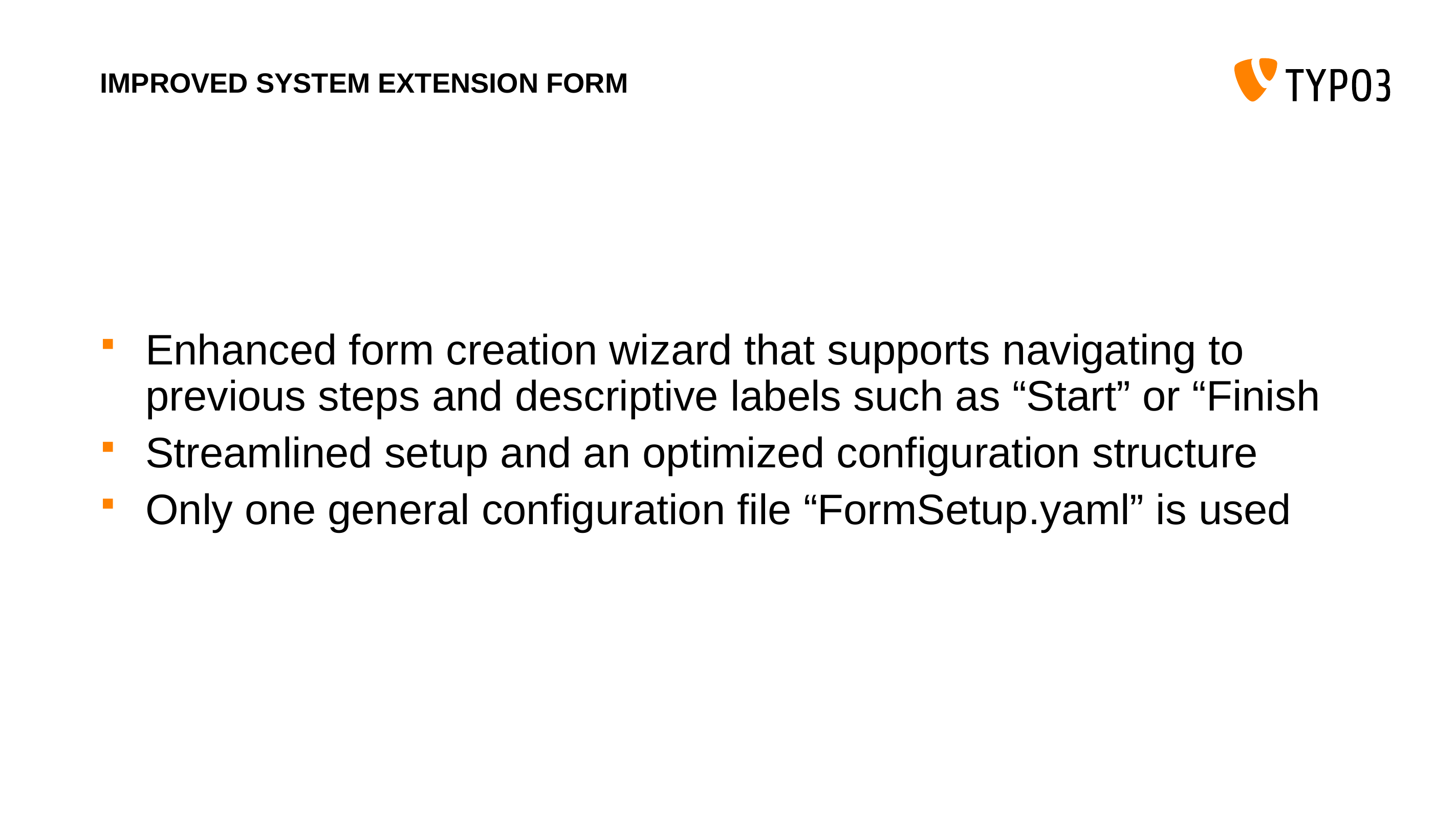

# Improved system extension Form
Enhanced form creation wizard that supports navigating to previous steps and descriptive labels such as “Start” or “Finish
Streamlined setup and an optimized configuration structure
Only one general configuration file “FormSetup.yaml” is used